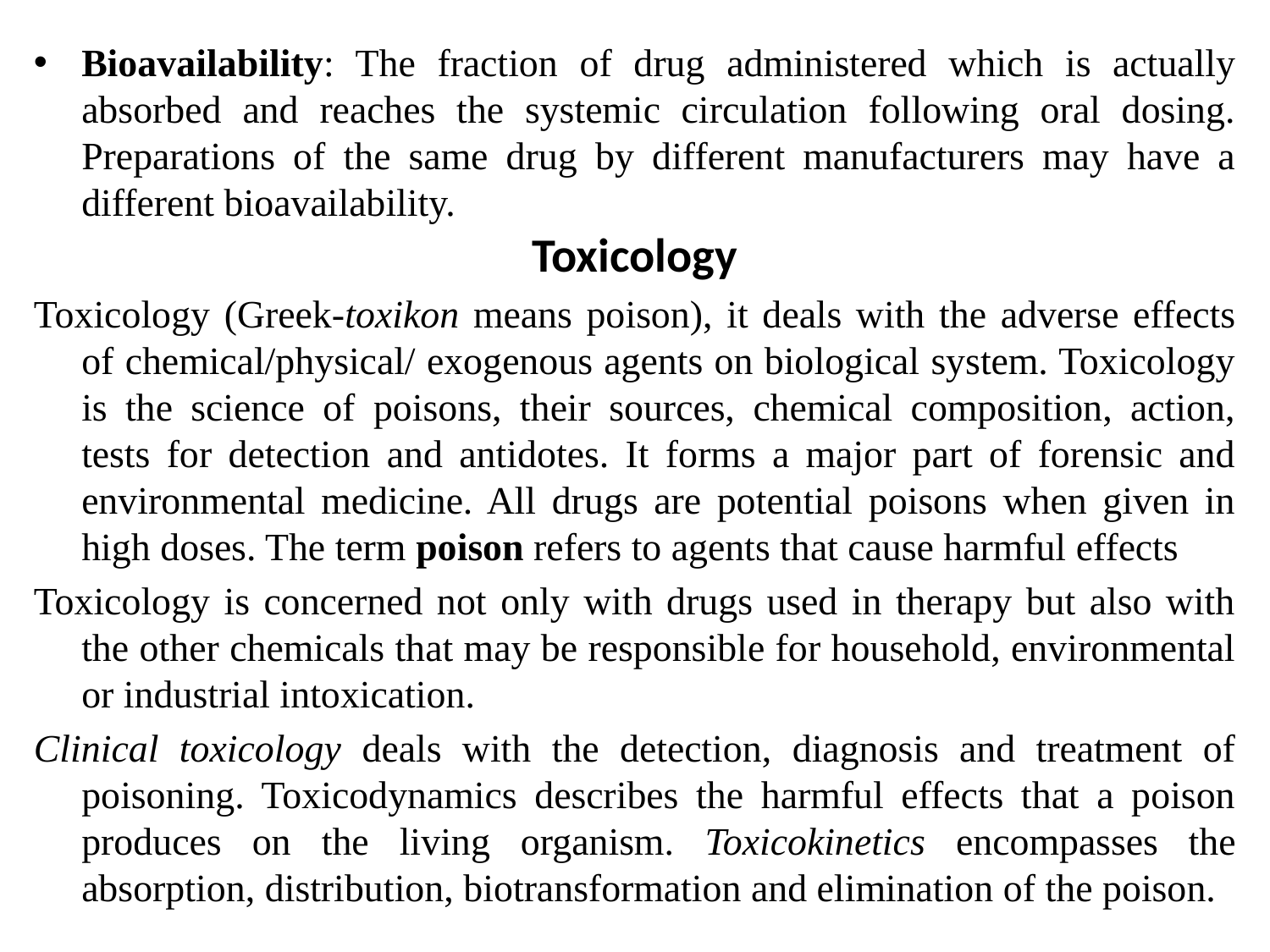

Bioavailability: The fraction of drug administered which is actually absorbed and reaches the systemic circulation following oral dosing. Preparations of the same drug by different manufacturers may have a different bioavailability.
Toxicology
Toxicology (Greek-toxikon means poison), it deals with the adverse effects of chemical/physical/ exogenous agents on biological system. Toxicology is the science of poisons, their sources, chemical composition, action, tests for detection and antidotes. It forms a major part of forensic and environmental medicine. All drugs are potential poisons when given in high doses. The term poison refers to agents that cause harmful effects
Toxicology is concerned not only with drugs used in therapy but also with the other chemicals that may be responsible for household, environmental or industrial intoxication.
Clinical toxicology deals with the detection, diagnosis and treatment of poisoning. Toxicodynamics describes the harmful effects that a poison produces on the living organism. Toxicokinetics encompasses the absorption, distribution, biotransformation and elimination of the poison.